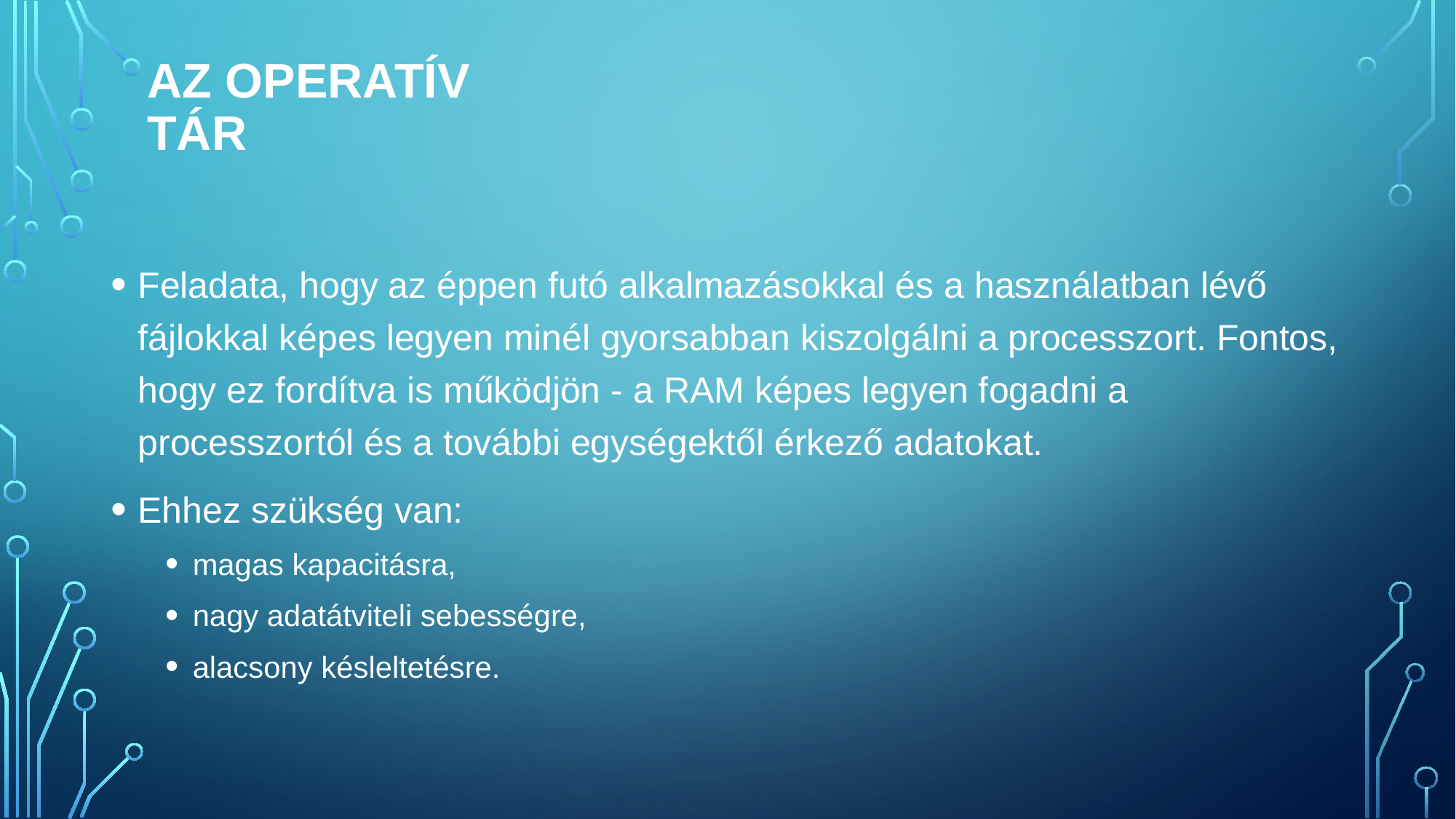

# Az operatív tár

Feladata, hogy az éppen futó alkalmazásokkal és a használatban lévő fájlokkal képes legyen minél gyorsabban kiszolgálni a processzort. Fontos, hogy ez fordítva is működjön - a RAM képes legyen fogadni a processzortól és a további egységektől érkező adatokat.
Ehhez szükség van:
magas kapacitásra,
nagy adatátviteli sebességre,
alacsony késleltetésre.